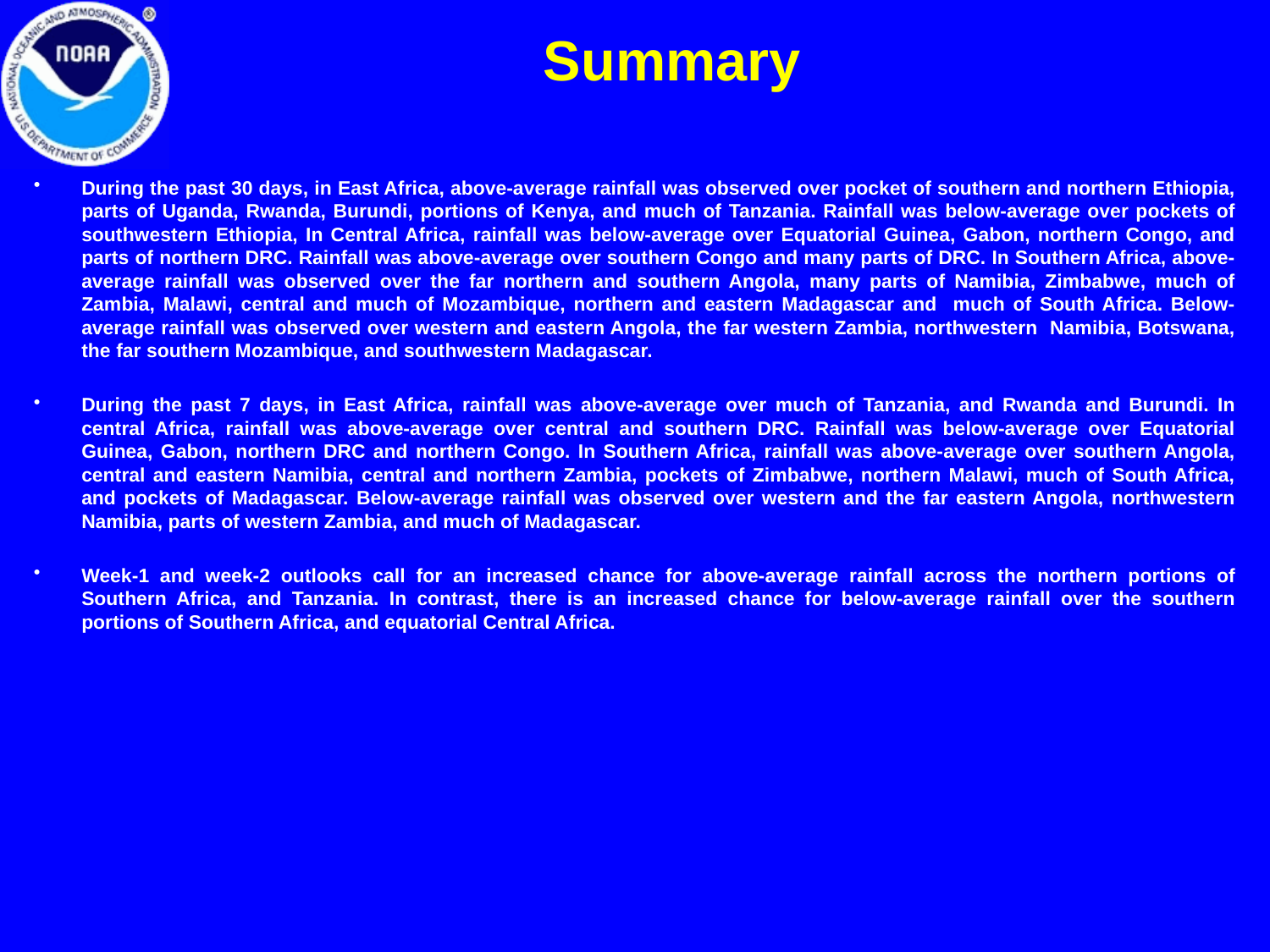

Summary
During the past 30 days, in East Africa, above-average rainfall was observed over pocket of southern and northern Ethiopia, parts of Uganda, Rwanda, Burundi, portions of Kenya, and much of Tanzania. Rainfall was below-average over pockets of southwestern Ethiopia, In Central Africa, rainfall was below-average over Equatorial Guinea, Gabon, northern Congo, and parts of northern DRC. Rainfall was above-average over southern Congo and many parts of DRC. In Southern Africa, above-average rainfall was observed over the far northern and southern Angola, many parts of Namibia, Zimbabwe, much of Zambia, Malawi, central and much of Mozambique, northern and eastern Madagascar and  much of South Africa. Below-average rainfall was observed over western and eastern Angola, the far western Zambia, northwestern  Namibia, Botswana, the far southern Mozambique, and southwestern Madagascar.

During the past 7 days, in East Africa, rainfall was above-average over much of Tanzania, and Rwanda and Burundi. In central Africa, rainfall was above-average over central and southern DRC. Rainfall was below-average over Equatorial Guinea, Gabon, northern DRC and northern Congo. In Southern Africa, rainfall was above-average over southern Angola, central and eastern Namibia, central and northern Zambia, pockets of Zimbabwe, northern Malawi, much of South Africa, and pockets of Madagascar. Below-average rainfall was observed over western and the far eastern Angola, northwestern Namibia, parts of western Zambia, and much of Madagascar.

Week-1 and week-2 outlooks call for an increased chance for above-average rainfall across the northern portions of Southern Africa, and Tanzania. In contrast, there is an increased chance for below-average rainfall over the southern portions of Southern Africa, and equatorial Central Africa.